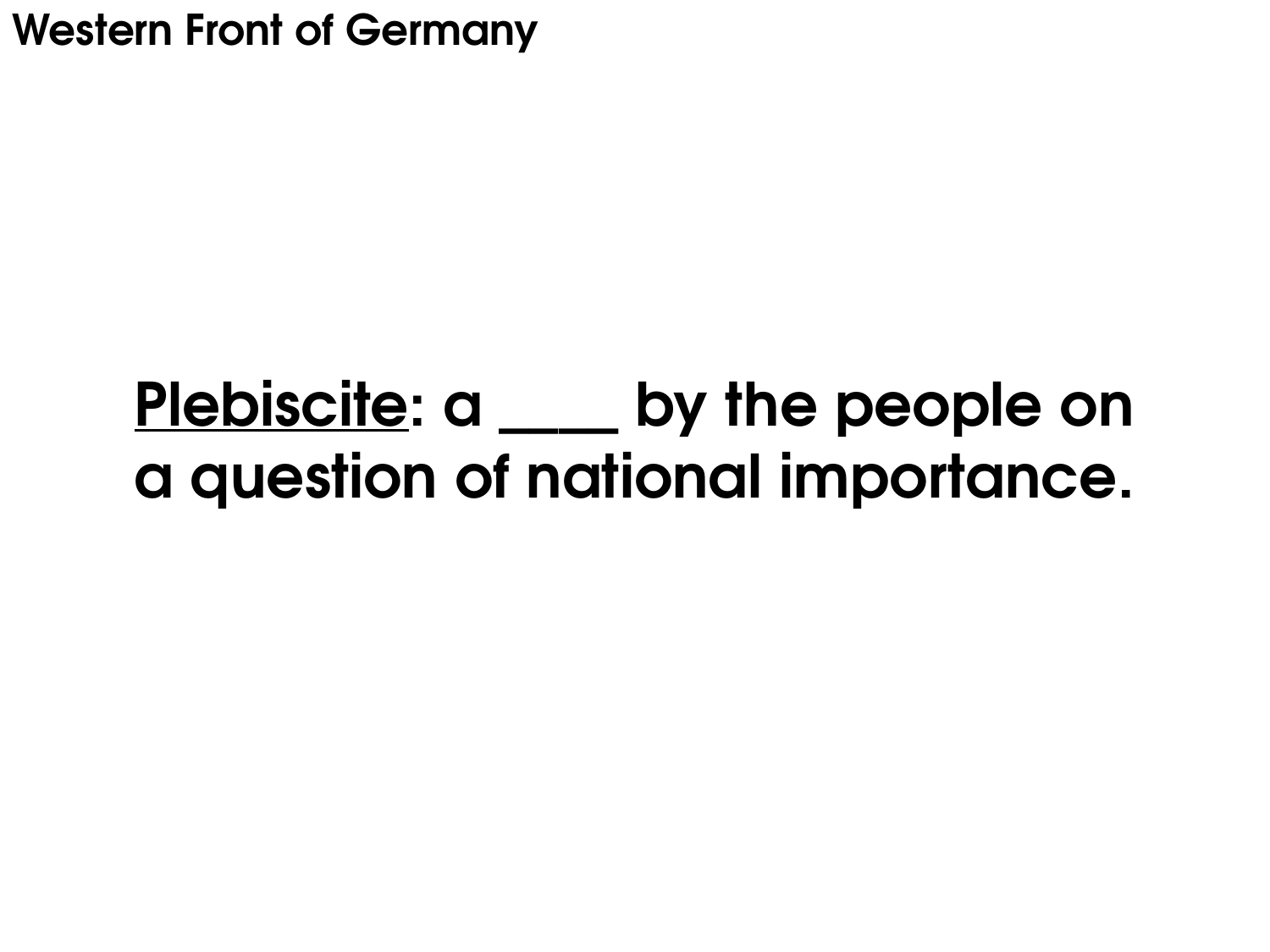

Western Front of Germany
# Plebiscite: a ____ by the people on a question of national importance.